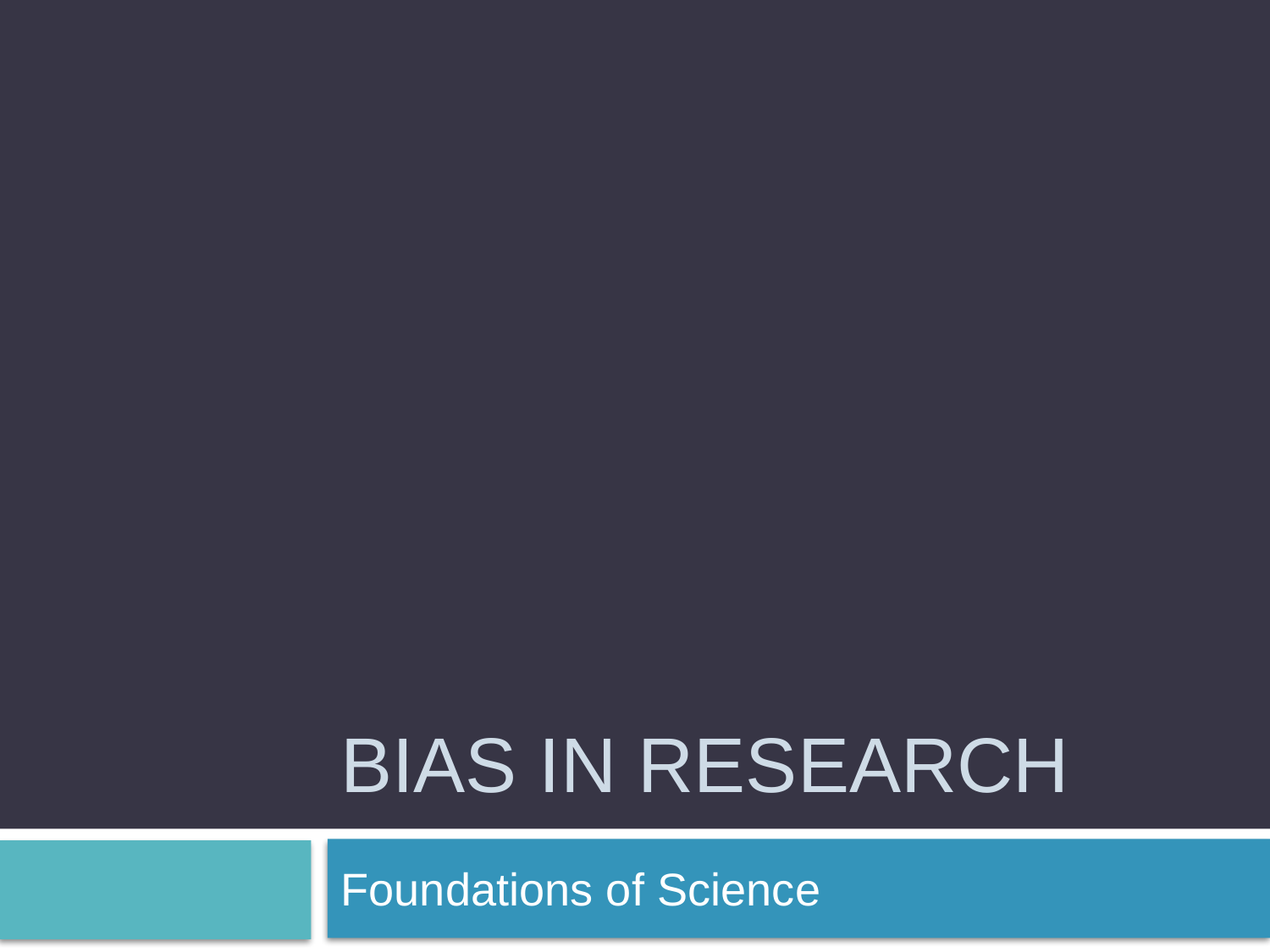

# Bias In Research
Foundations of Science